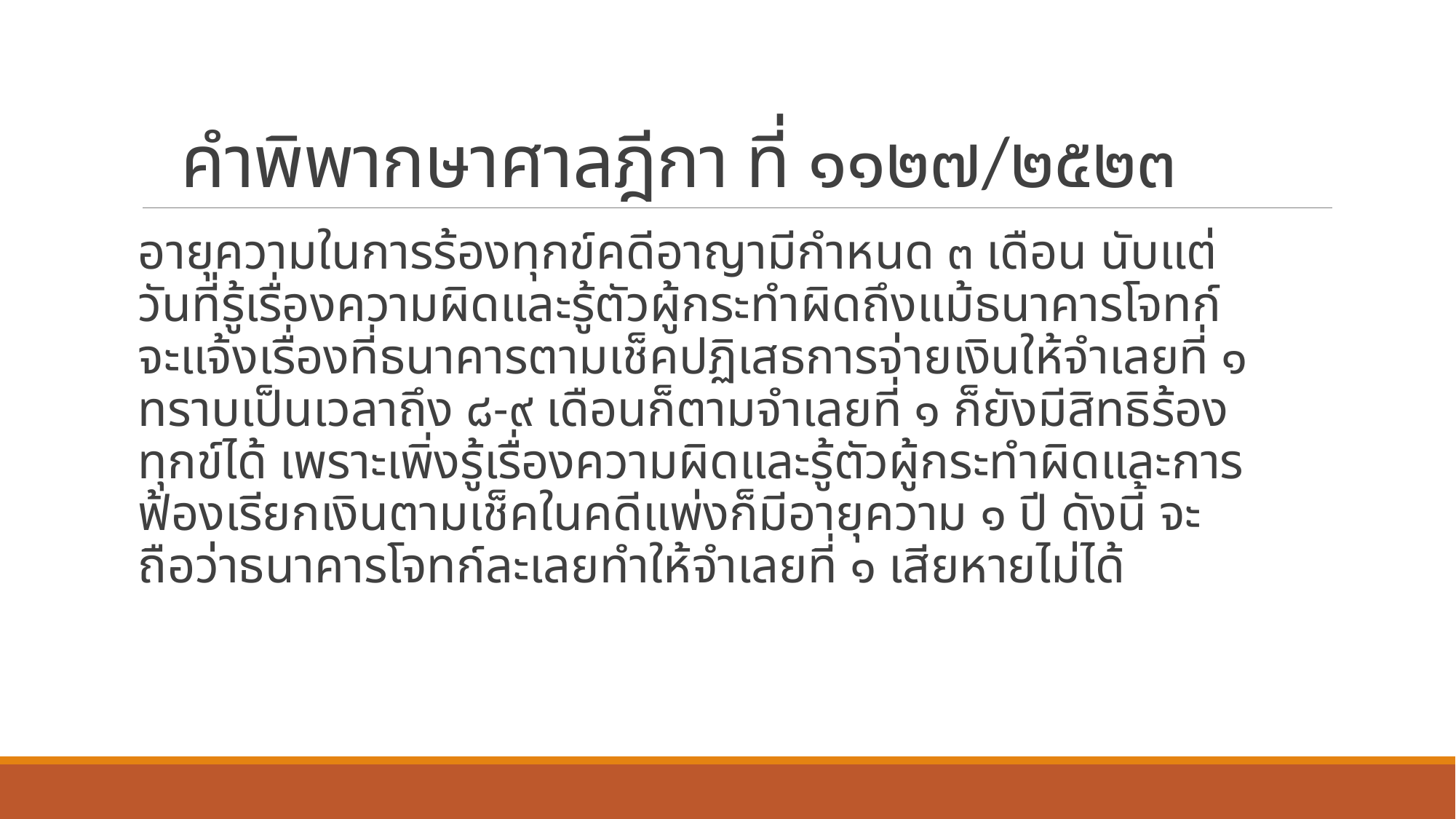

# คำพิพากษาศาลฎีกา ที่ ๑๑๒๗/๒๕๒๓
อายุความในการร้องทุกข์คดีอาญามีกำหนด ๓ เดือน นับแต่วันที่รู้เรื่องความผิดและรู้ตัวผู้กระทำผิดถึงแม้ธนาคารโจทก์จะแจ้งเรื่องที่ธนาคารตามเช็คปฏิเสธการจ่ายเงินให้จำเลยที่ ๑ ทราบเป็นเวลาถึง ๘-๙ เดือนก็ตามจำเลยที่ ๑ ก็ยังมีสิทธิร้องทุกข์ได้ เพราะเพิ่งรู้เรื่องความผิดและรู้ตัวผู้กระทำผิดและการฟ้องเรียกเงินตามเช็คในคดีแพ่งก็มีอายุความ ๑ ปี ดังนี้ จะถือว่าธนาคารโจทก์ละเลยทำให้จำเลยที่ ๑ เสียหายไม่ได้